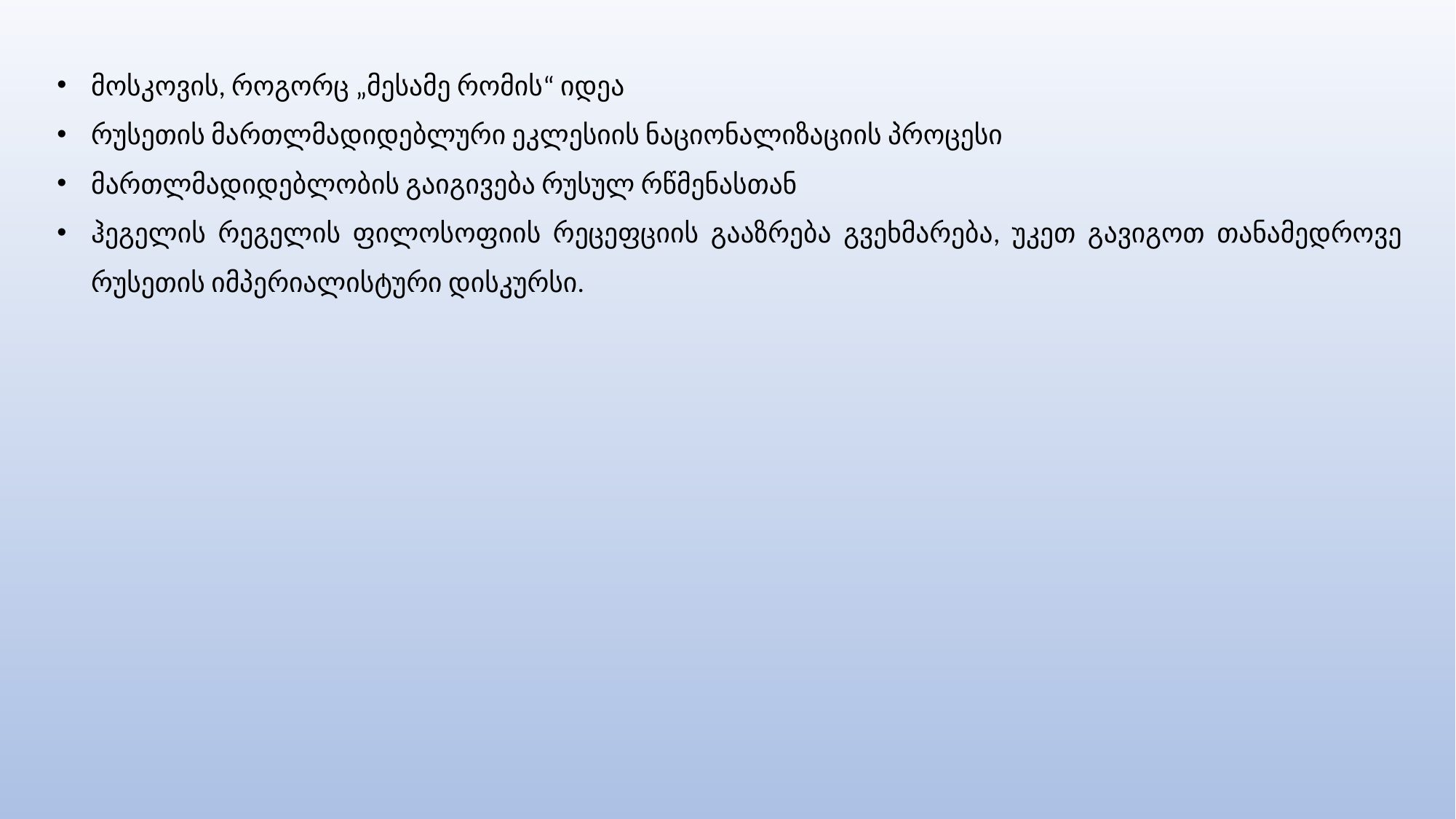

მოსკოვის, როგორც „მესამე რომის“ იდეა
რუსეთის მართლმადიდებლური ეკლესიის ნაციონალიზაციის პროცესი
მართლმადიდებლობის გაიგივება რუსულ რწმენასთან
ჰეგელის რეგელის ფილოსოფიის რეცეფციის გააზრება გვეხმარება, უკეთ გავიგოთ თანამედროვე რუსეთის იმპერიალისტური დისკურსი.